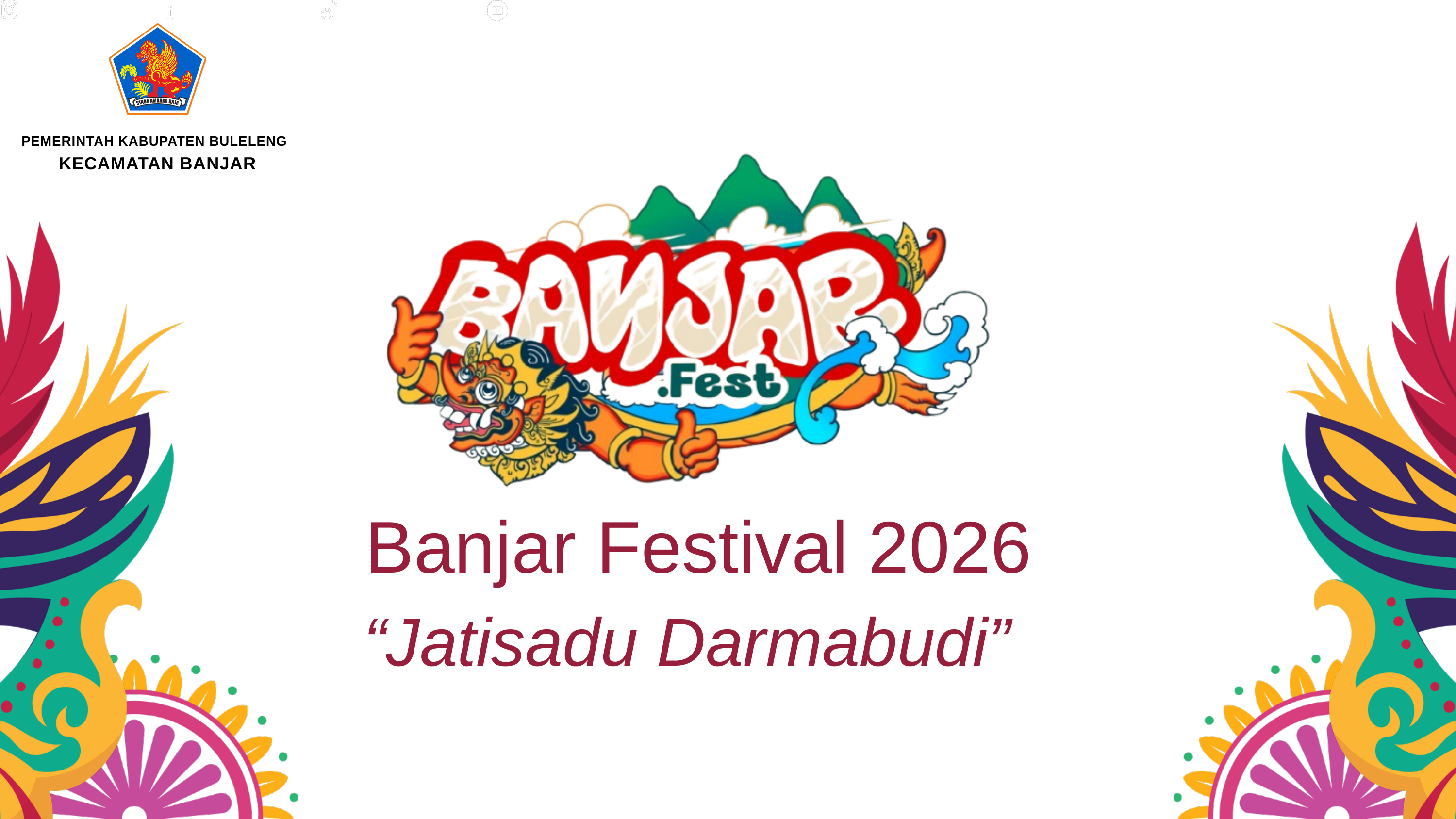

@kantorcamatbanjar
Kantor Camat Banjar
Camat Banjar
kantorcamatbanjar53_

PEMERINTAH KABUPATEN BULELENG
KECAMATAN BANJAR

Banjar Festival 2026

“Jatisadu Darmabudi”